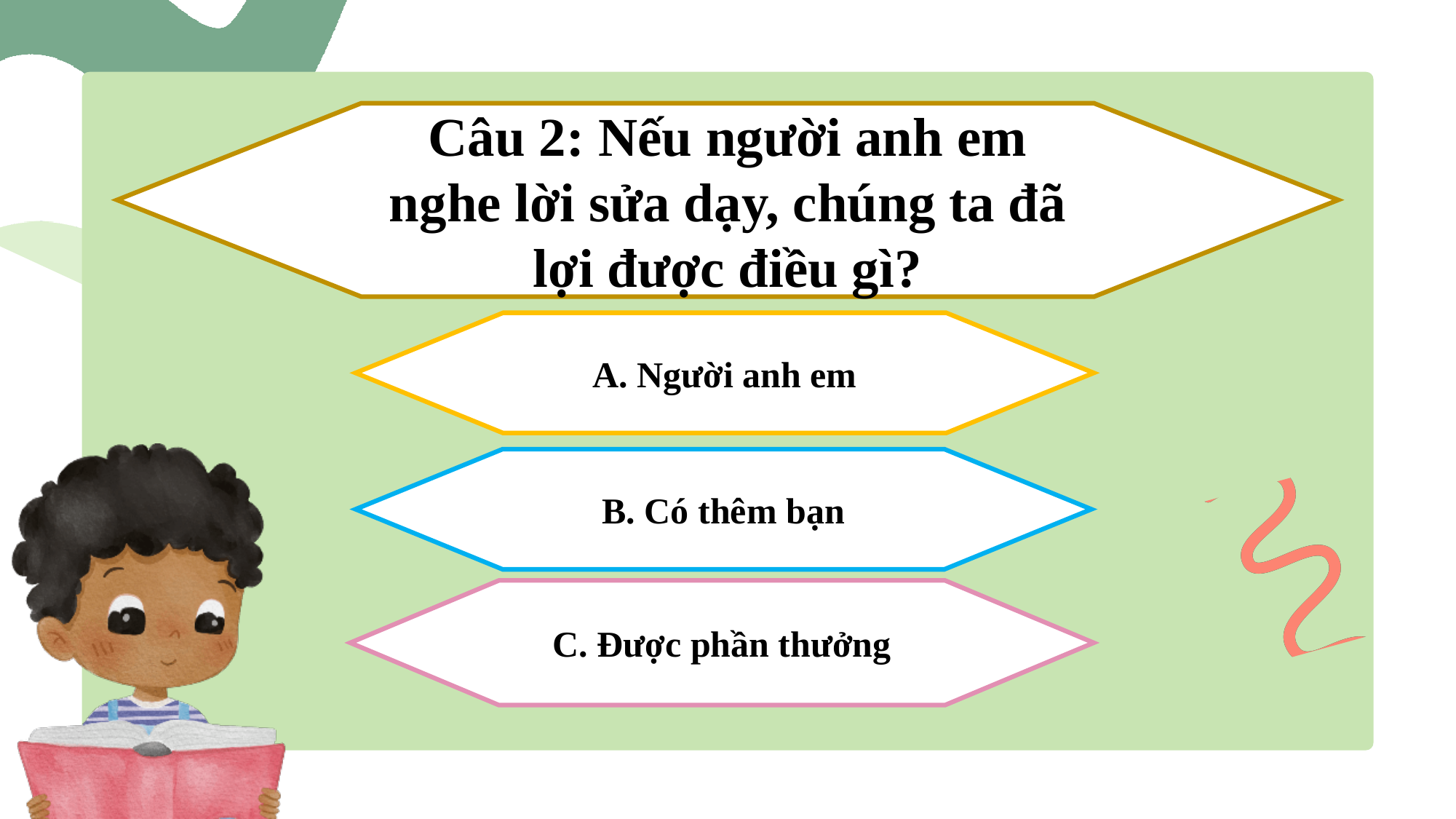

Câu 2: Nếu người anh em nghe lời sửa dạy, chúng ta đã lợi được điều gì?
A. Người anh em

B. Có thêm bạn

C. Được phần thưởng